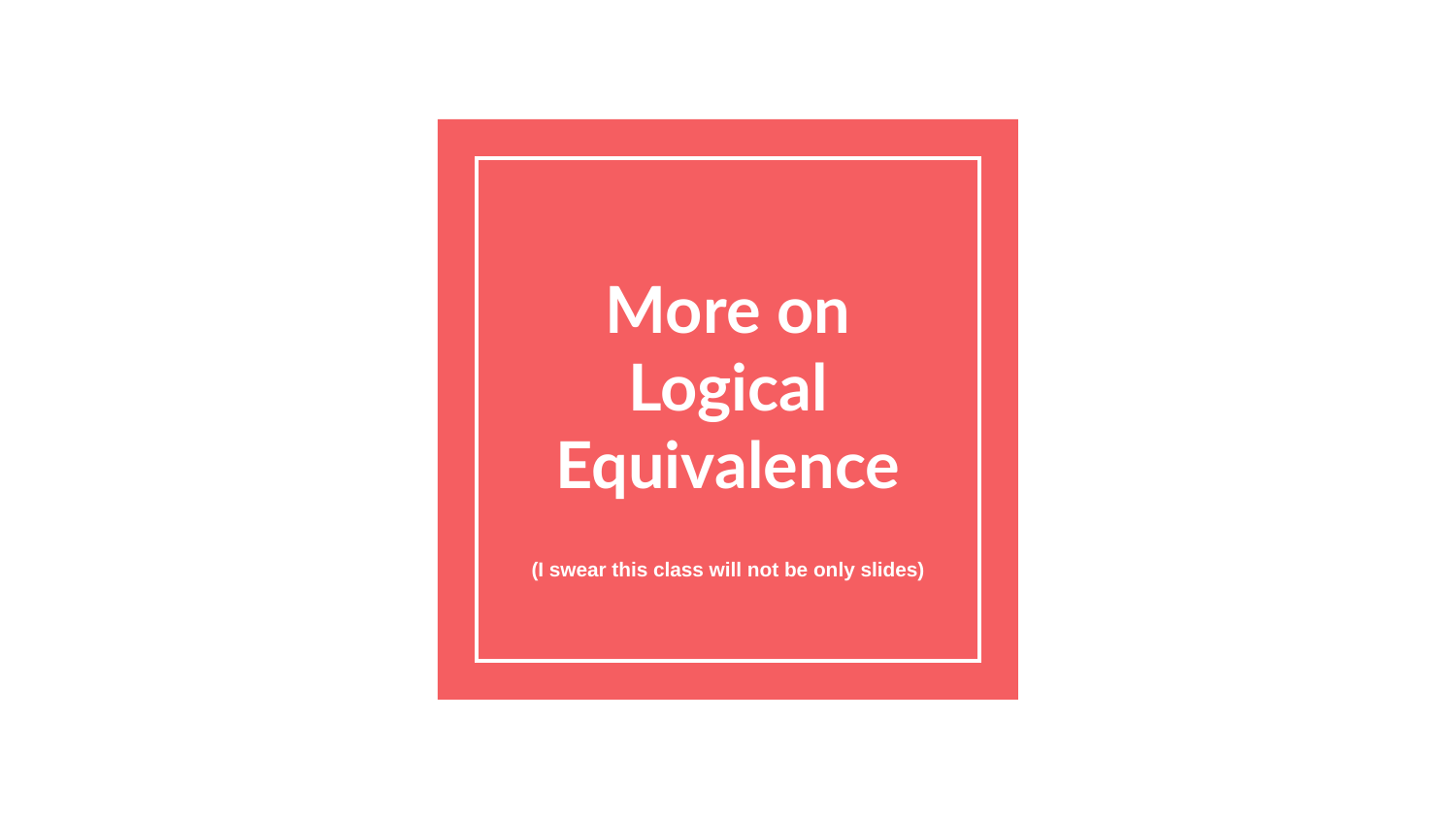

# More on Logical Equivalence
(I swear this class will not be only slides)